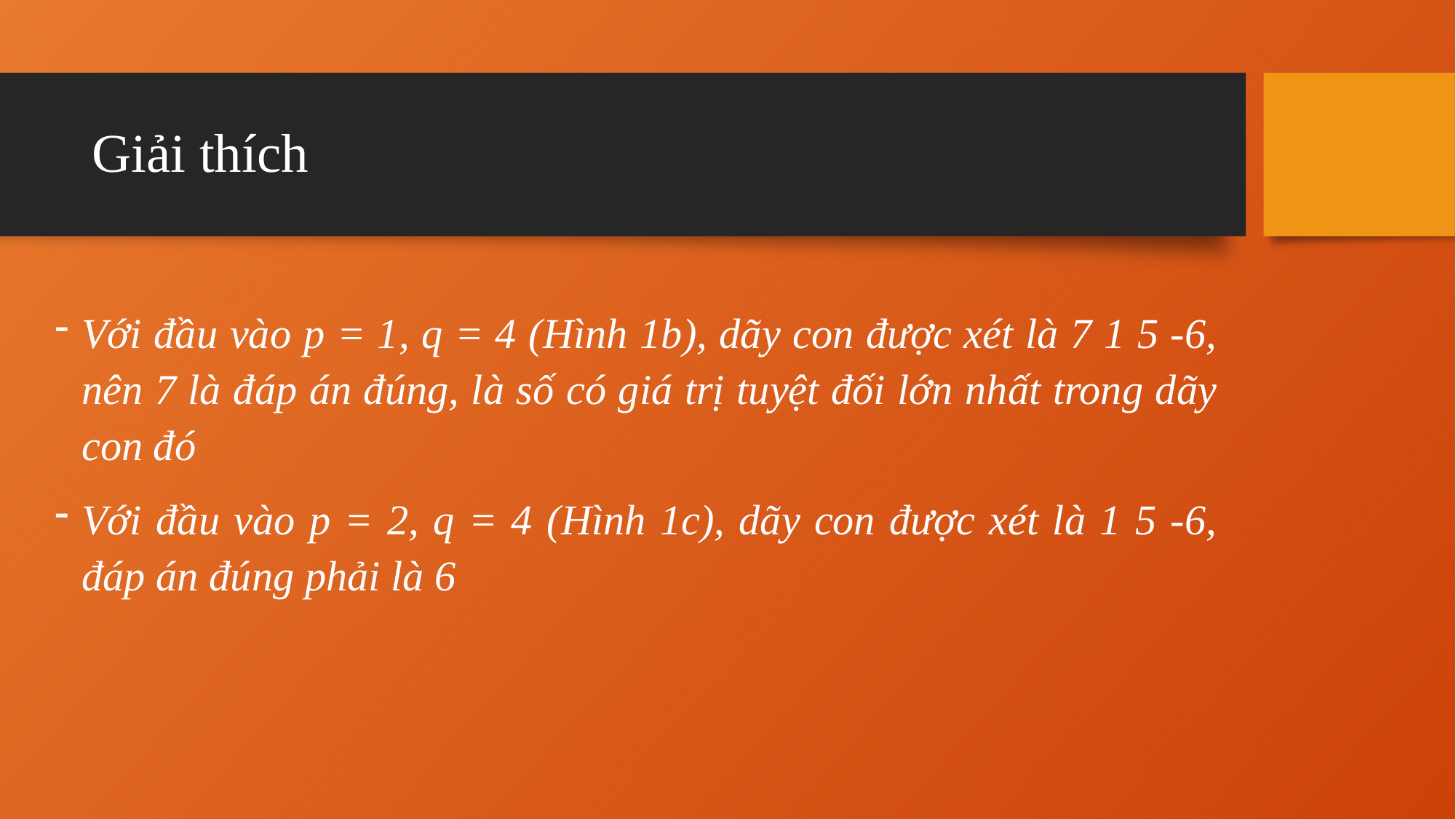

# Giải thích
Với đầu vào p = 1, q = 4 (Hình 1b), dãy con được xét là 7 1 5 -6, nên 7 là đáp án đúng, là số có giá trị tuyệt đối lớn nhất trong dãy con đó
Với đầu vào p = 2, q = 4 (Hình 1c), dãy con được xét là 1 5 -6, đáp án đúng phải là 6